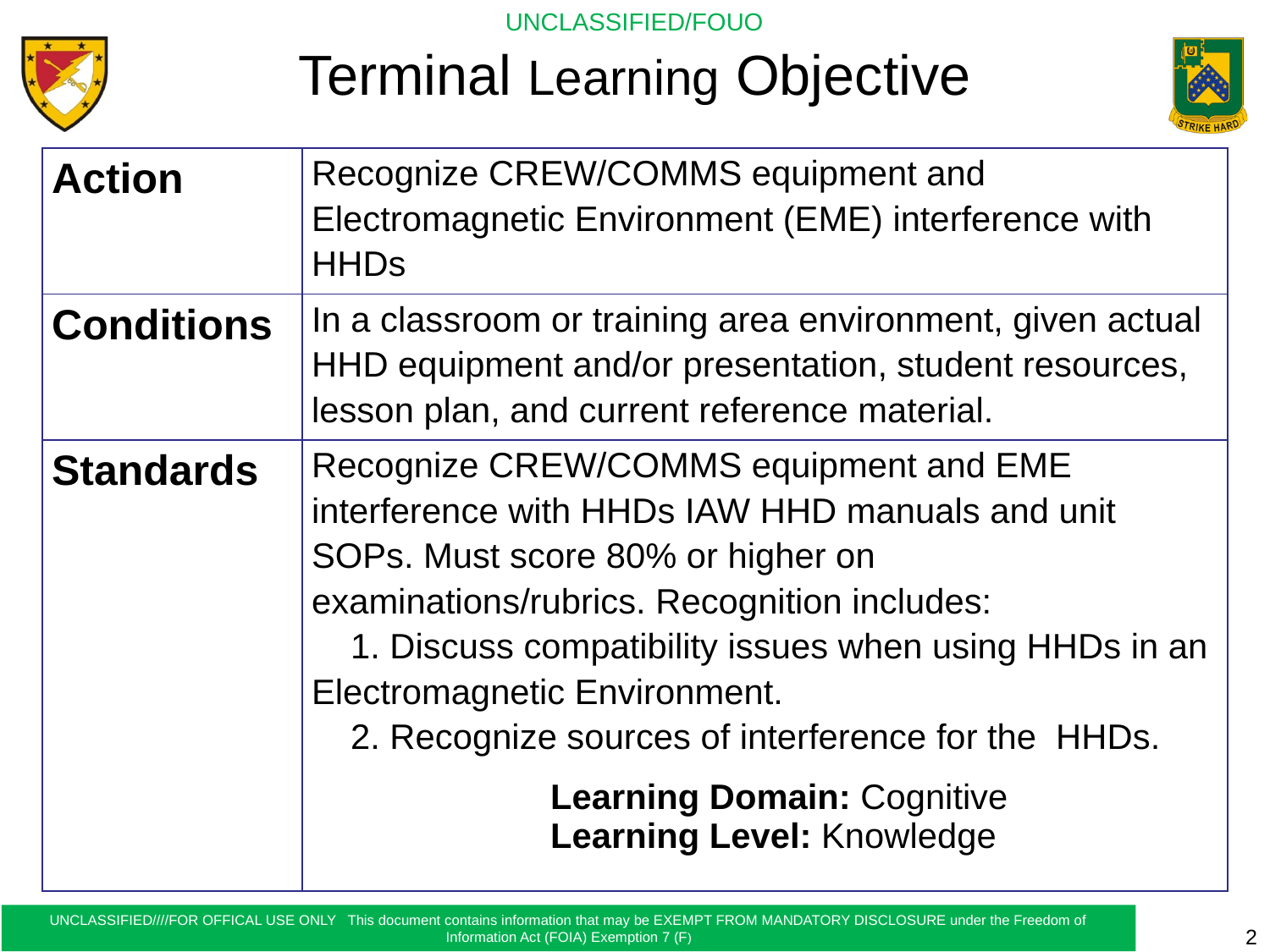

Terminal Learning Objective
| Action | Recognize CREW/COMMS equipment and Electromagnetic Environment (EME) interference with HHDs |
| --- | --- |
| Conditions | In a classroom or training area environment, given actual HHD equipment and/or presentation, student resources, lesson plan, and current reference material. |
| Standards | Recognize CREW/COMMS equipment and EME interference with HHDs IAW HHD manuals and unit SOPs. Must score 80% or higher on examinations/rubrics. Recognition includes: 1. Discuss compatibility issues when using HHDs in an Electromagnetic Environment. 2. Recognize sources of interference for the HHDs. Learning Domain: Cognitive Learning Level: Knowledge |
2